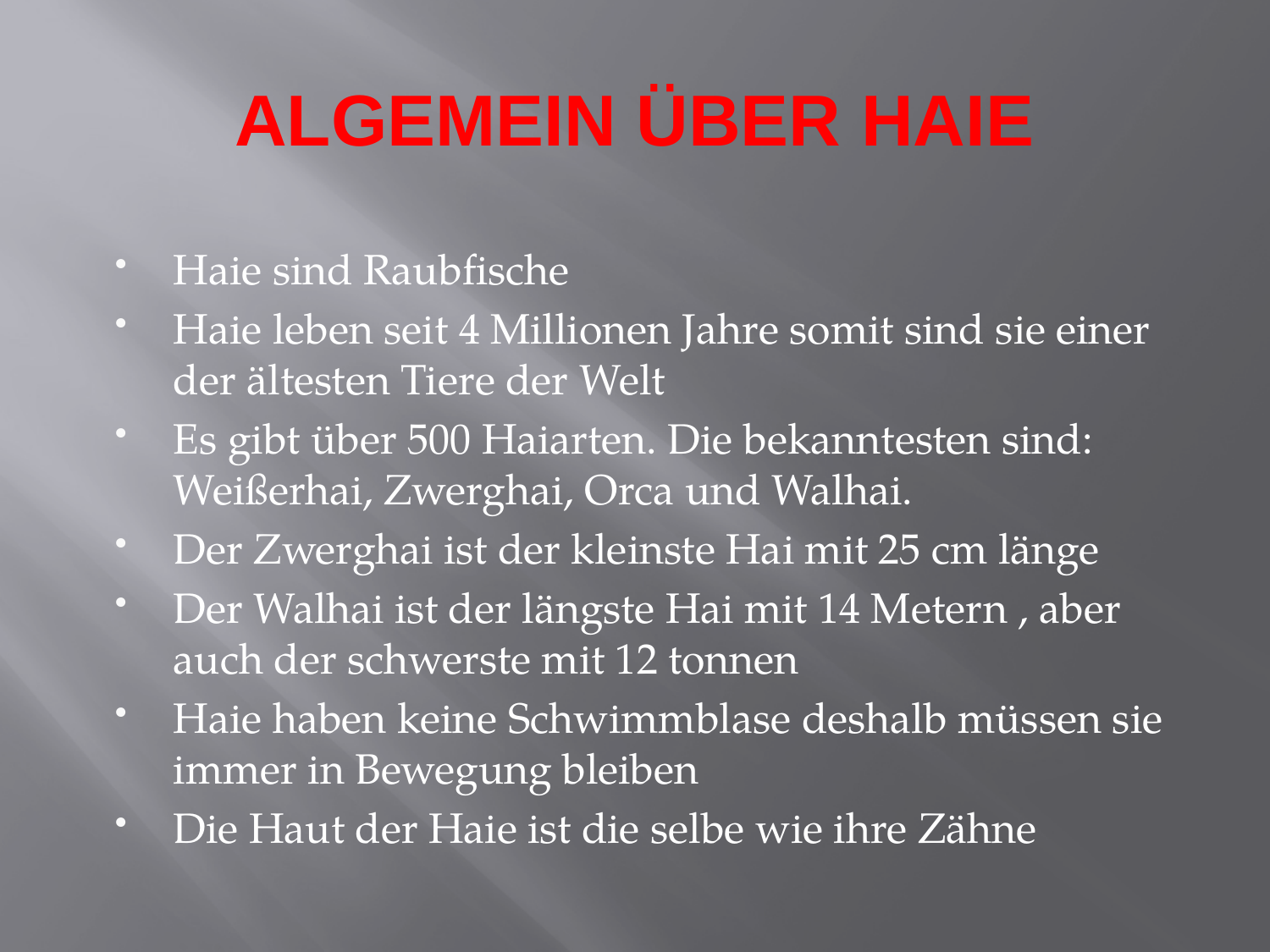

# ALGEMEIN ÜBER HAIE
Haie sind Raubfische
Haie leben seit 4 Millionen Jahre somit sind sie einer der ältesten Tiere der Welt
Es gibt über 500 Haiarten. Die bekanntesten sind: Weißerhai, Zwerghai, Orca und Walhai.
Der Zwerghai ist der kleinste Hai mit 25 cm länge
Der Walhai ist der längste Hai mit 14 Metern , aber auch der schwerste mit 12 tonnen
Haie haben keine Schwimmblase deshalb müssen sie immer in Bewegung bleiben
Die Haut der Haie ist die selbe wie ihre Zähne